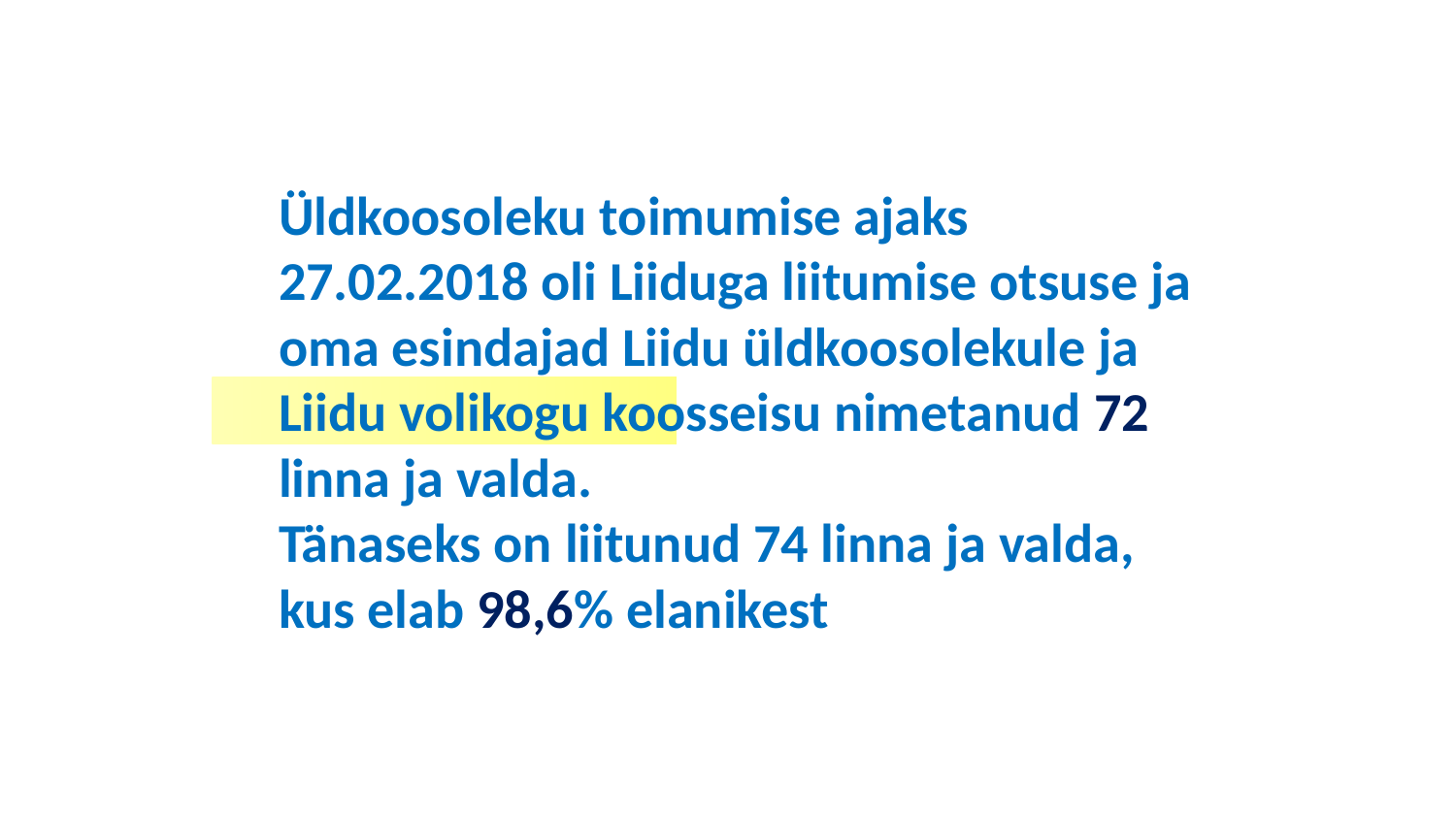

# Üldkoosoleku toimumise ajaks 27.02.2018 oli Liiduga liitumise otsuse ja oma esindajad Liidu üldkoosolekule ja Liidu volikogu koosseisu nimetanud 72 linna ja valda. Tänaseks on liitunud 74 linna ja valda, kus elab 98,6% elanikest